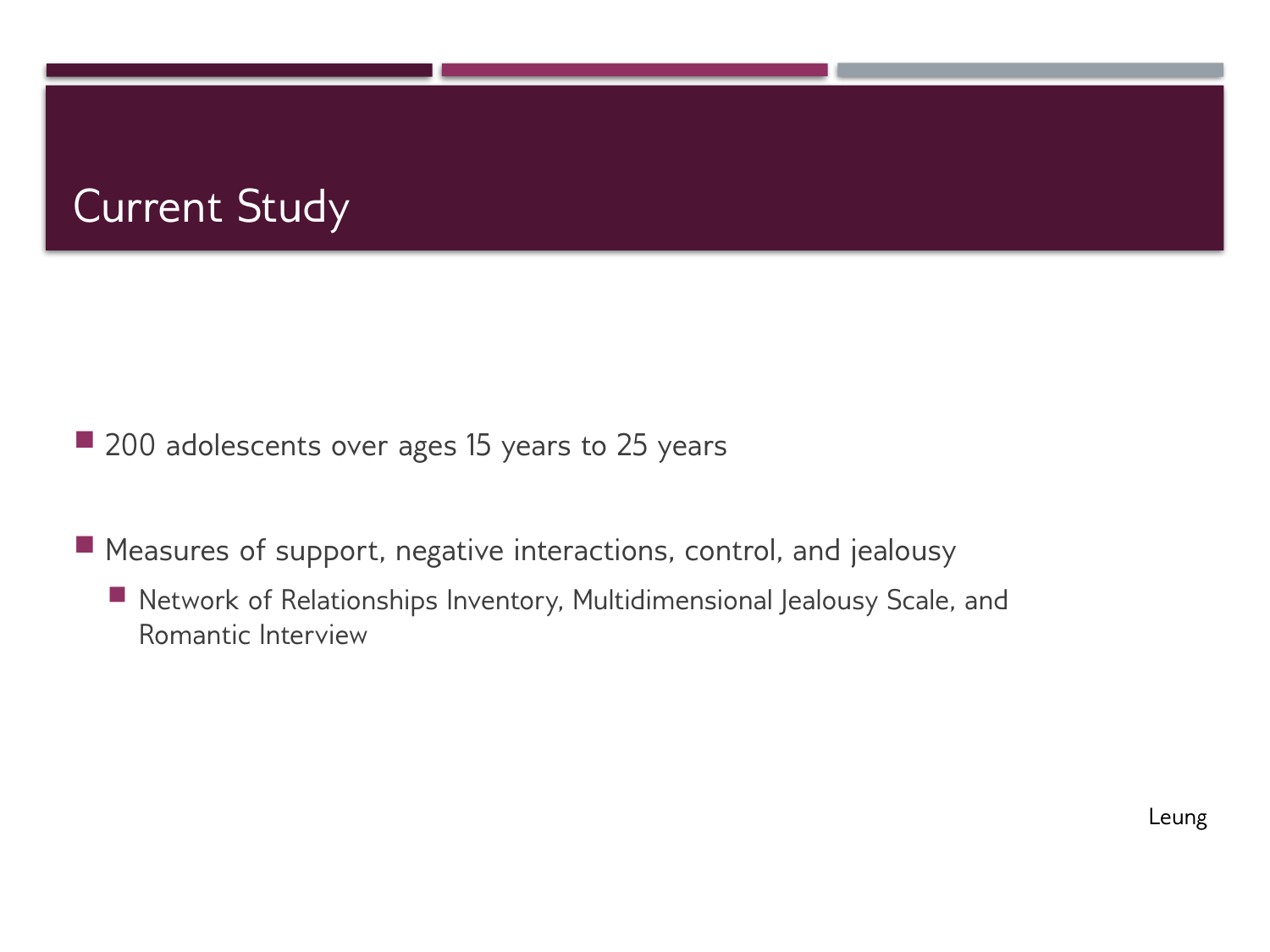

# Current Study
200 adolescents over ages 15 years to 25 years

Measures of support, negative interactions, control, and jealousy
Network of Relationships Inventory, Multidimensional Jealousy Scale, and Romantic Interview
Leung